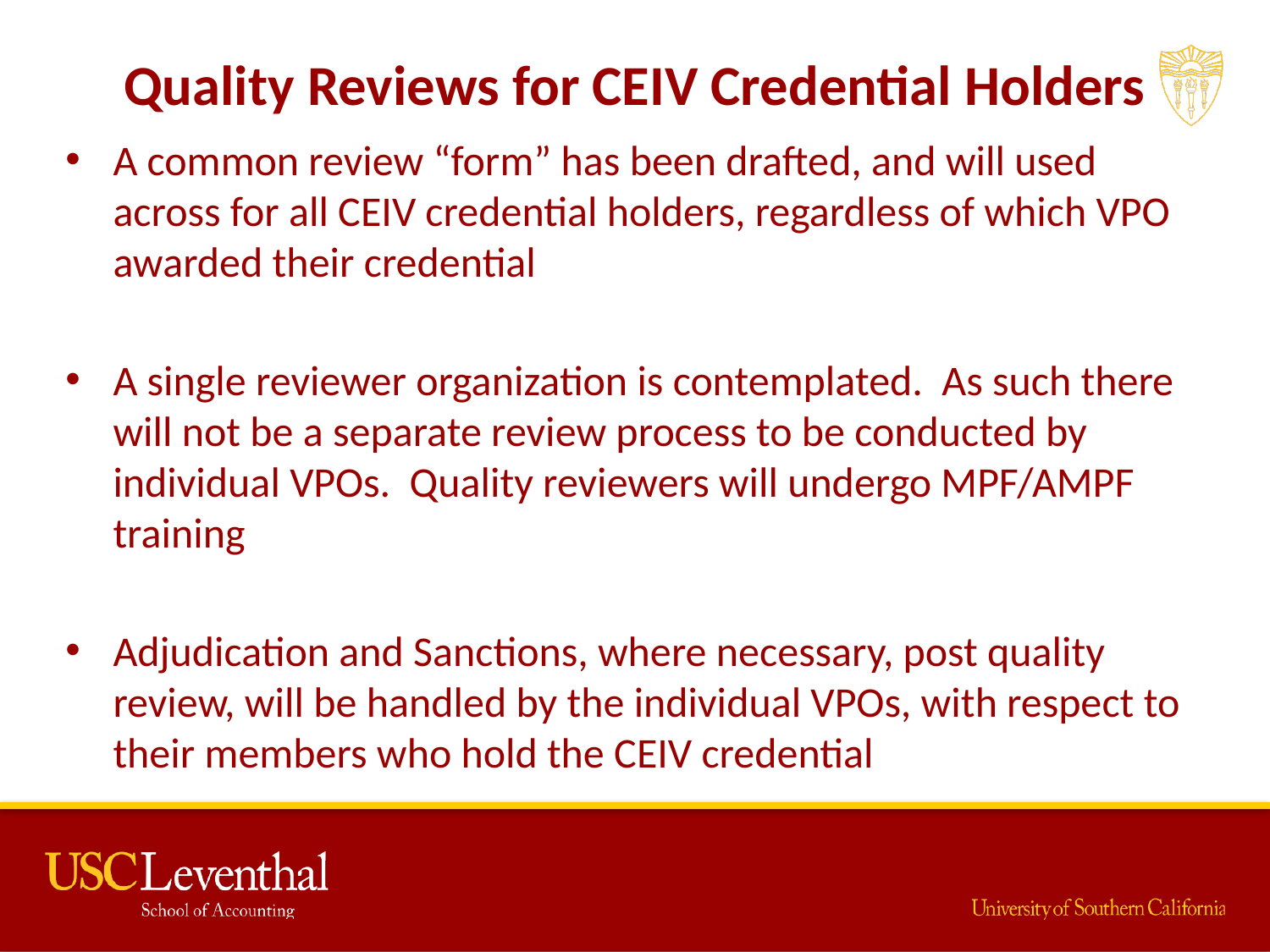

# Quality Reviews for CEIV Credential Holders
A common review “form” has been drafted, and will used across for all CEIV credential holders, regardless of which VPO awarded their credential

A single reviewer organization is contemplated.  As such there will not be a separate review process to be conducted by individual VPOs.  Quality reviewers will undergo MPF/AMPF training

Adjudication and Sanctions, where necessary, post quality review, will be handled by the individual VPOs, with respect to their members who hold the CEIV credential